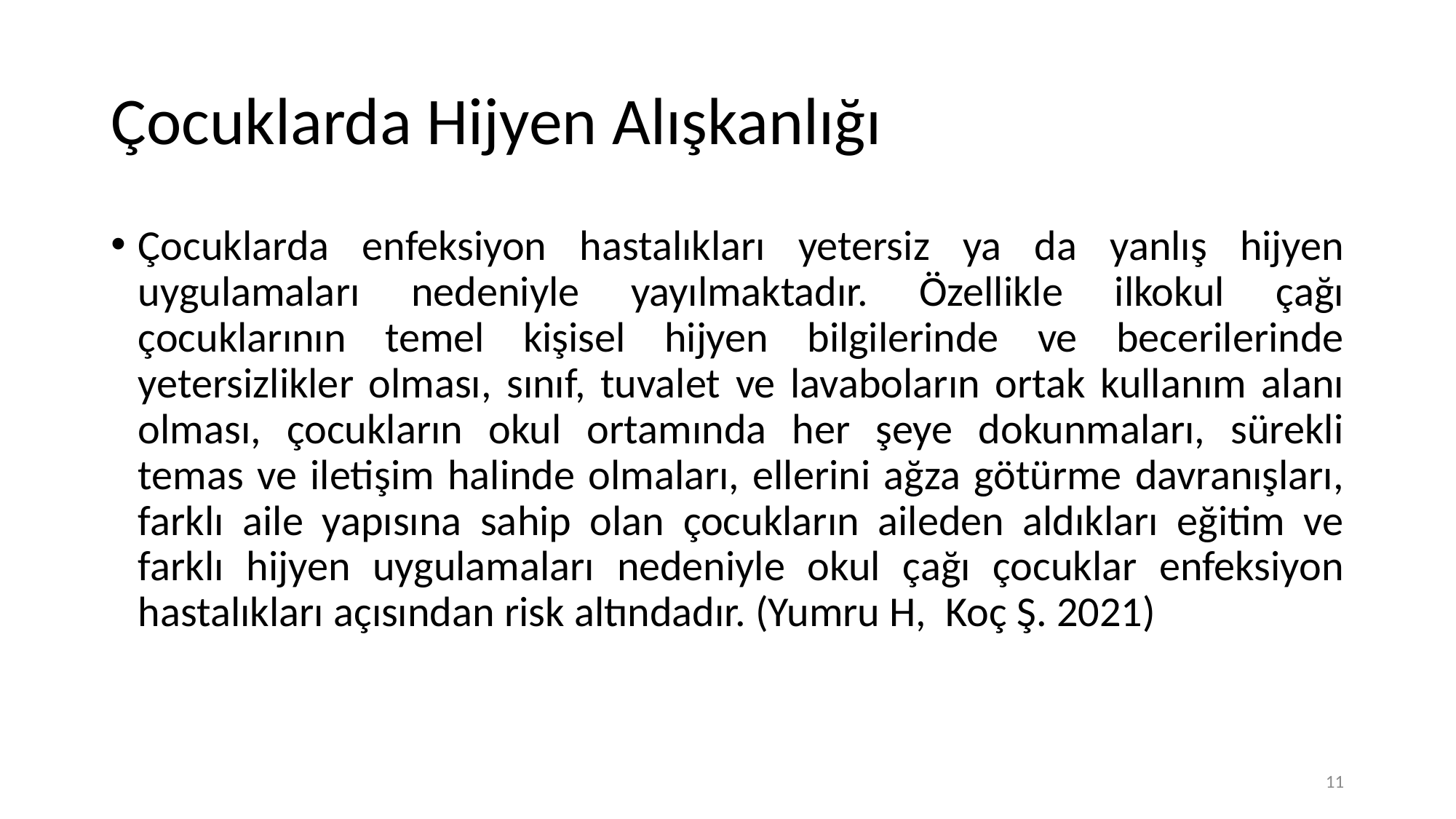

# Çocuklarda Hijyen Alışkanlığı
Çocuklarda enfeksiyon hastalıkları yetersiz ya da yanlış hijyen uygulamaları nedeniyle yayılmaktadır. Özellikle ilkokul çağı çocuklarının temel kişisel hijyen bilgilerinde ve becerilerinde yetersizlikler olması, sınıf, tuvalet ve lavaboların ortak kullanım alanı olması, çocukların okul ortamında her şeye dokunmaları, sürekli temas ve iletişim halinde olmaları, ellerini ağza götürme davranışları, farklı aile yapısına sahip olan çocukların aileden aldıkları eğitim ve farklı hijyen uygulamaları nedeniyle okul çağı çocuklar enfeksiyon hastalıkları açısından risk altındadır. (Yumru H,  Koç Ş. 2021)

11